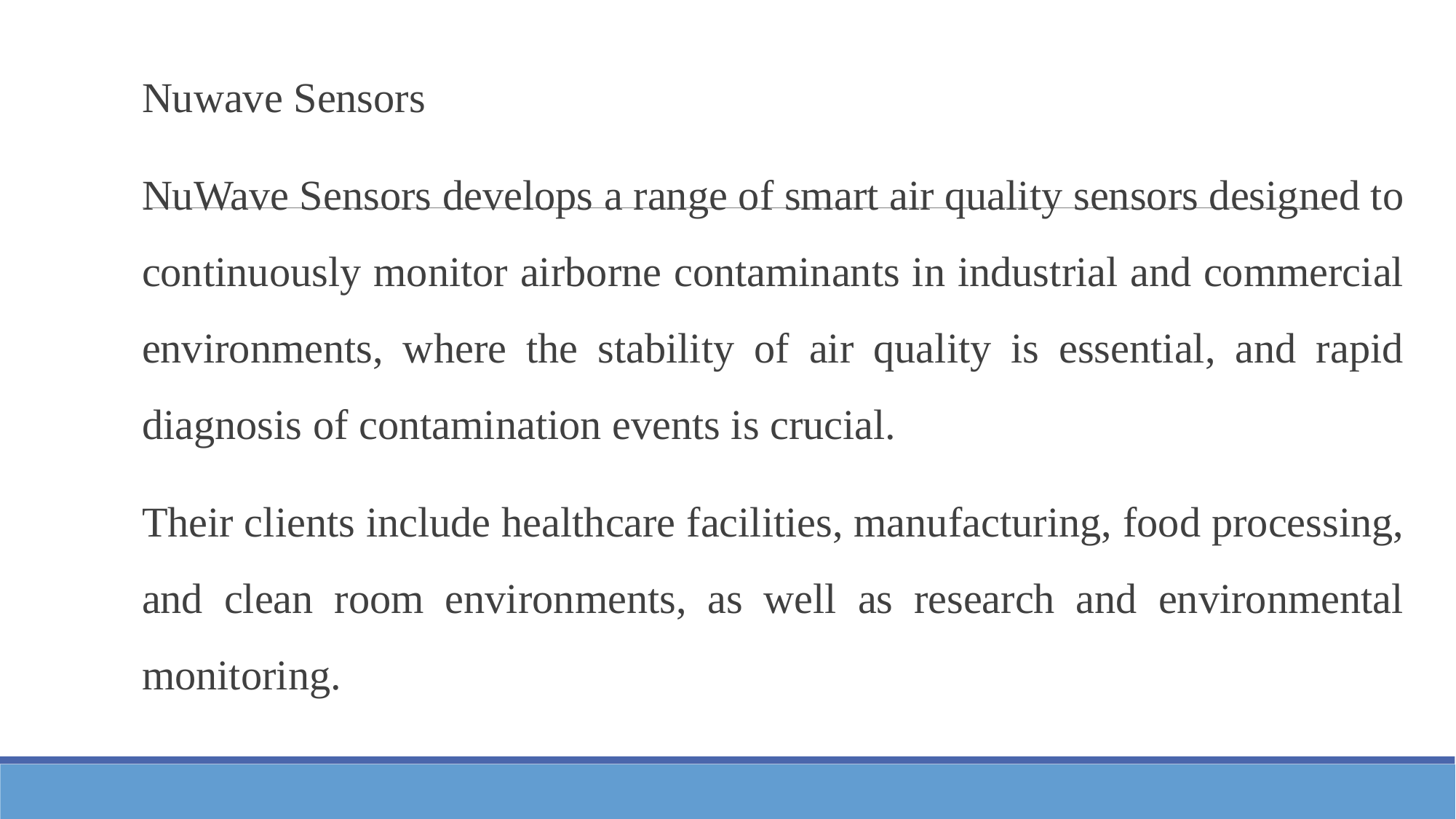

Nuwave Sensors
NuWave Sensors develops a range of smart air quality sensors designed to continuously monitor airborne contaminants in industrial and commercial environments, where the stability of air quality is essential, and rapid diagnosis of contamination events is crucial.
Their clients include healthcare facilities, manufacturing, food processing, and clean room environments, as well as research and environmental monitoring.